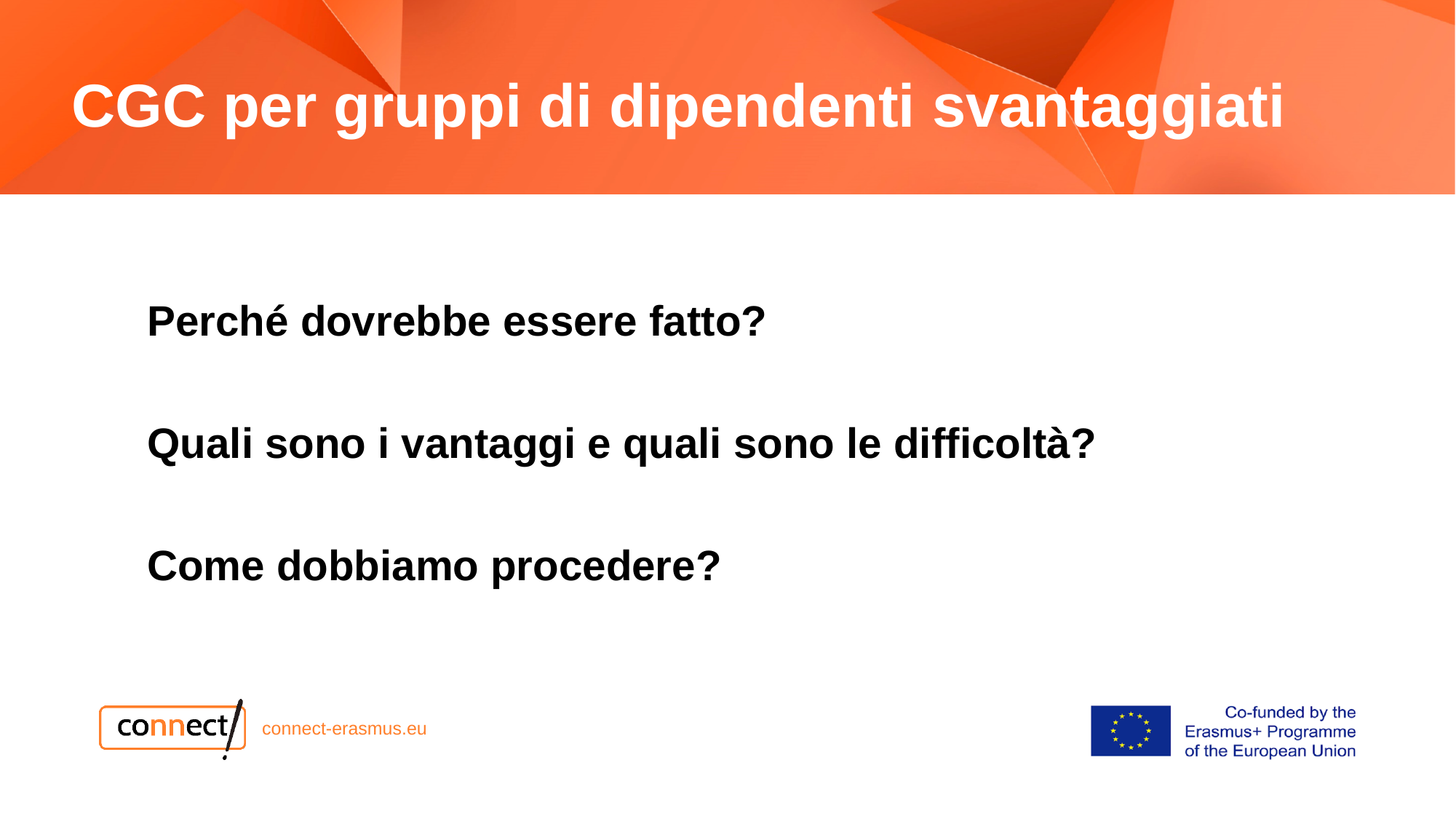

# CGC per gruppi di dipendenti svantaggiati

Perché dovrebbe essere fatto?

Quali sono i vantaggi e quali sono le difficoltà?

Come dobbiamo procedere?
connect-erasmus.eu